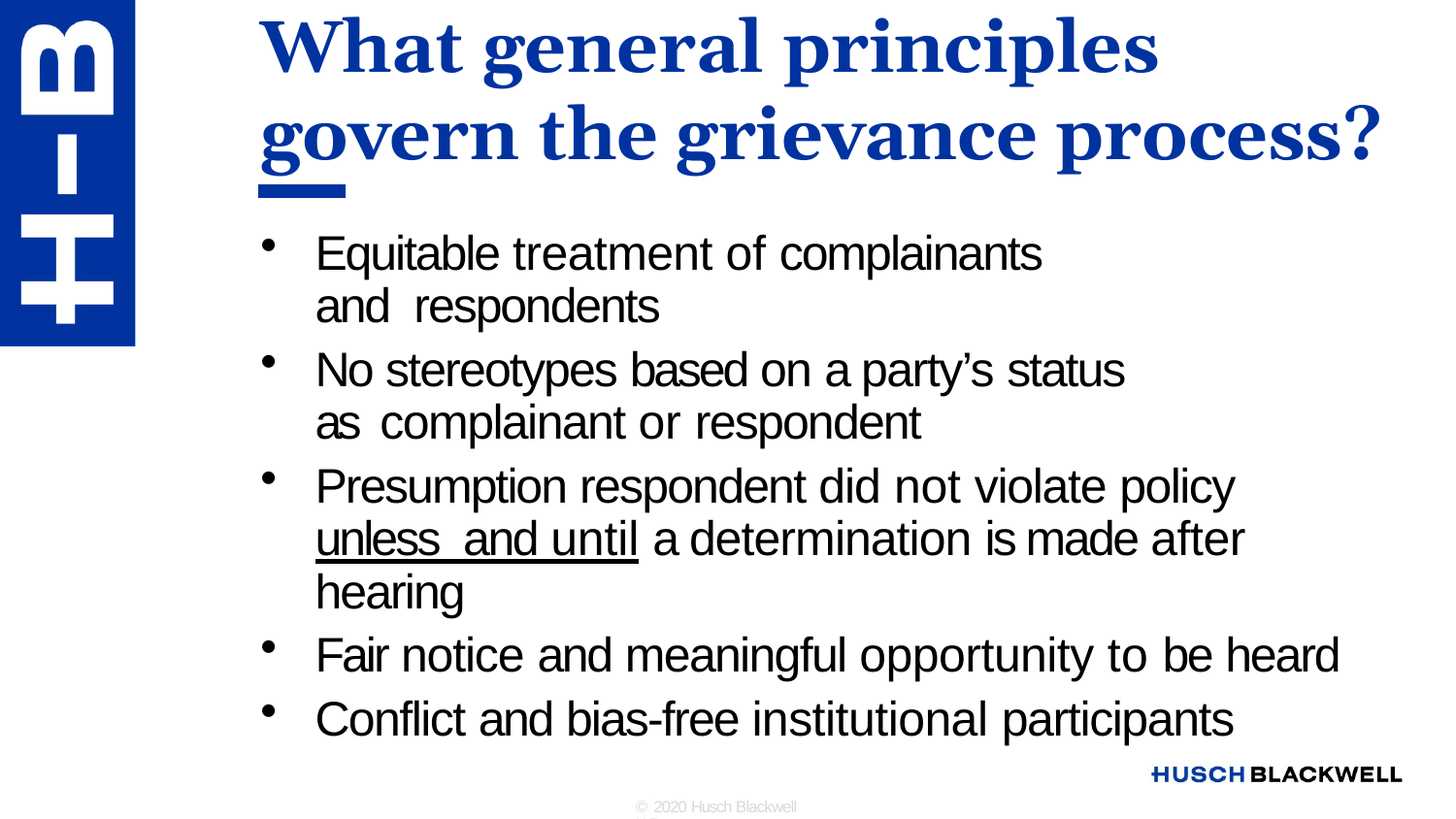

# What general principles  govern the grievance process?

Equitable treatment of complainants and  respondents
No stereotypes based on a party’s status as  complainant or respondent
Presumption respondent did not violate policy unless  and until a determination is made after hearing
Fair notice and meaningful opportunity to be heard
Conflict and bias-free institutional participants

© 2020 Husch Blackwell LLP